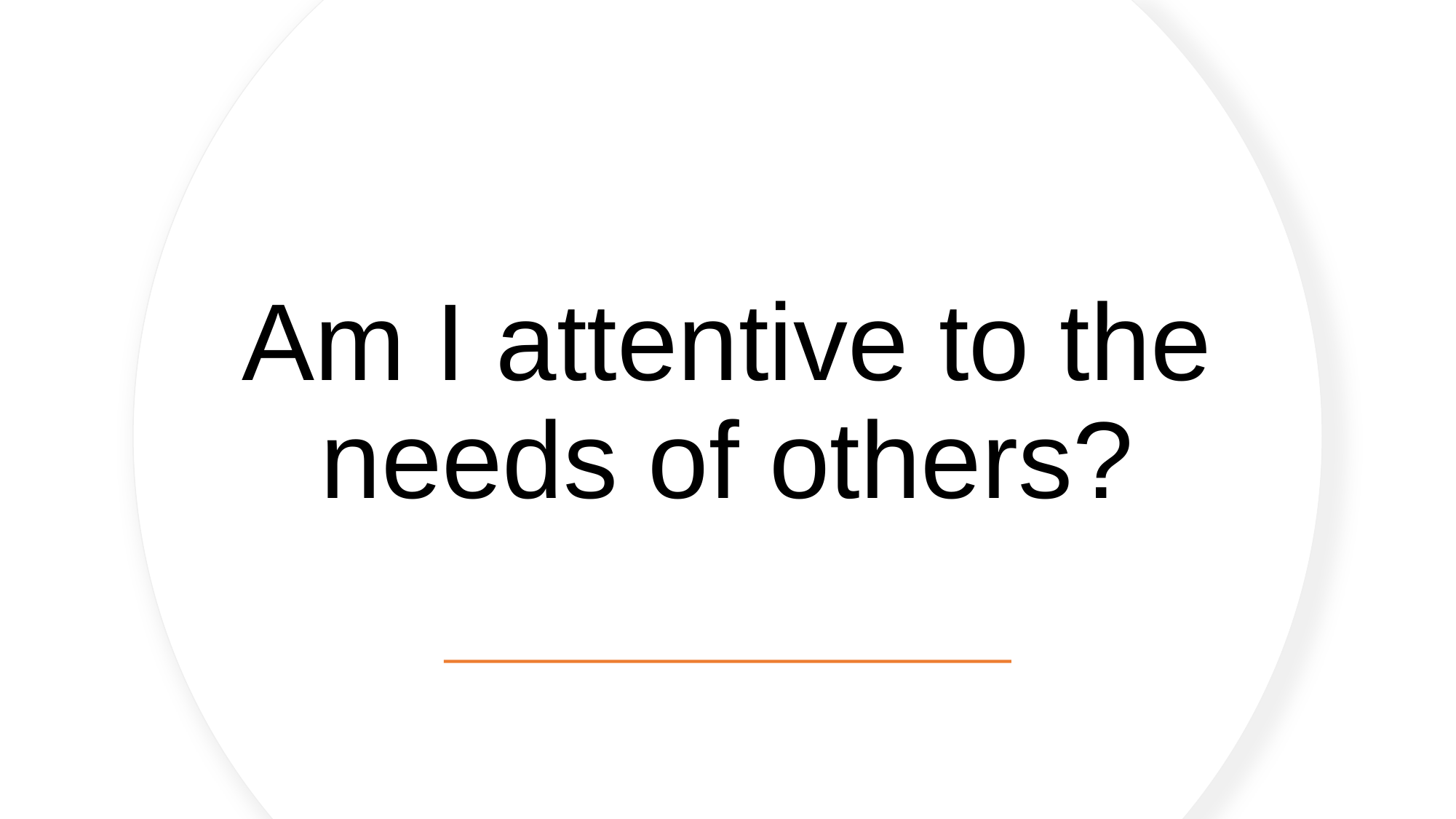

# Am I attentive to the needs of others?